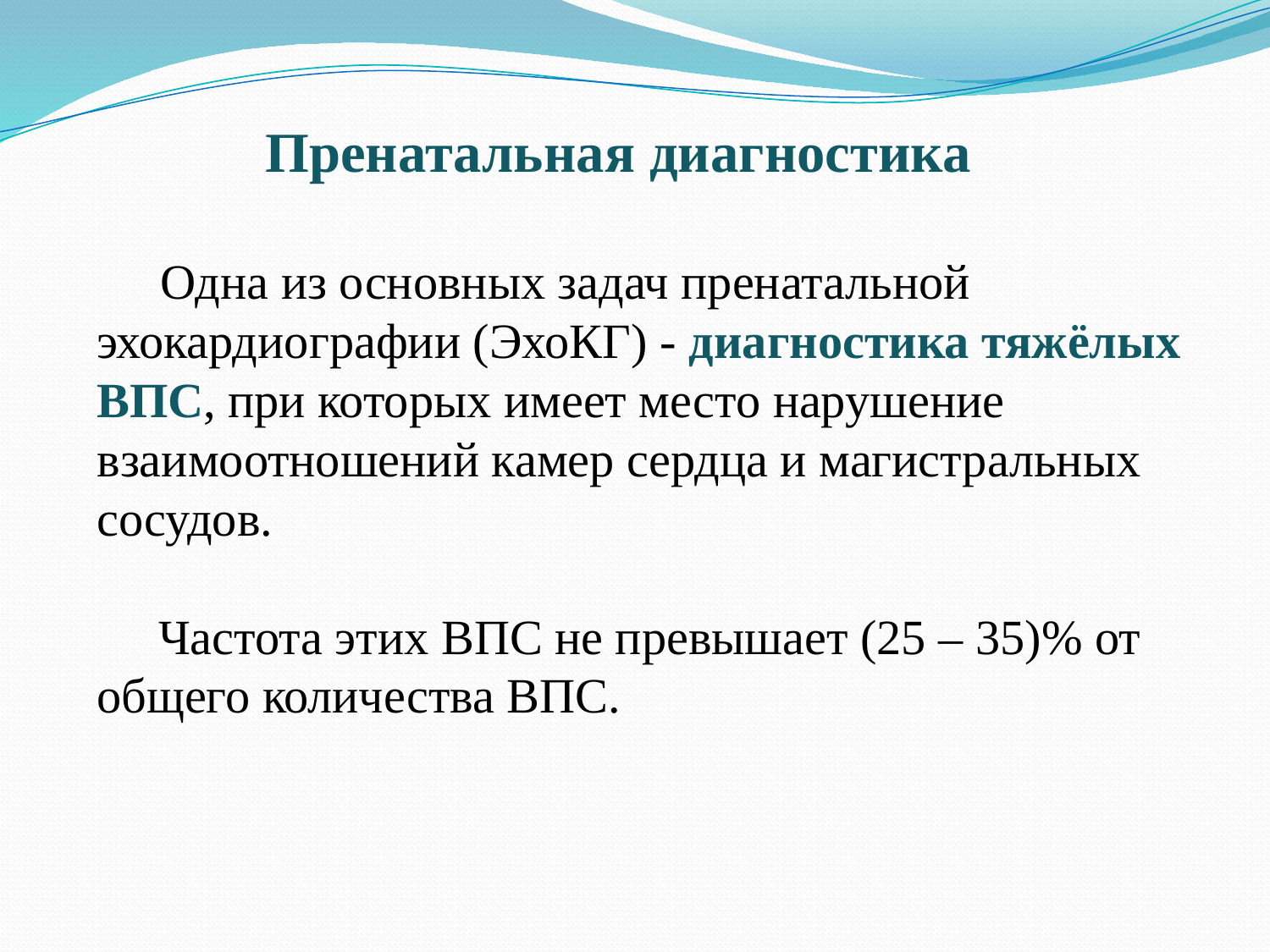

Пренатальная диагностика
      Одна из основных задач пренатальной эхокардиографии (ЭхоКГ) - диагностика тяжёлых ВПС, при которых имеет место нарушение взаимоотношений камер сердца и магистральных сосудов.

     Частота этих ВПС не превышает (25 – 35)% от общего количества ВПС.